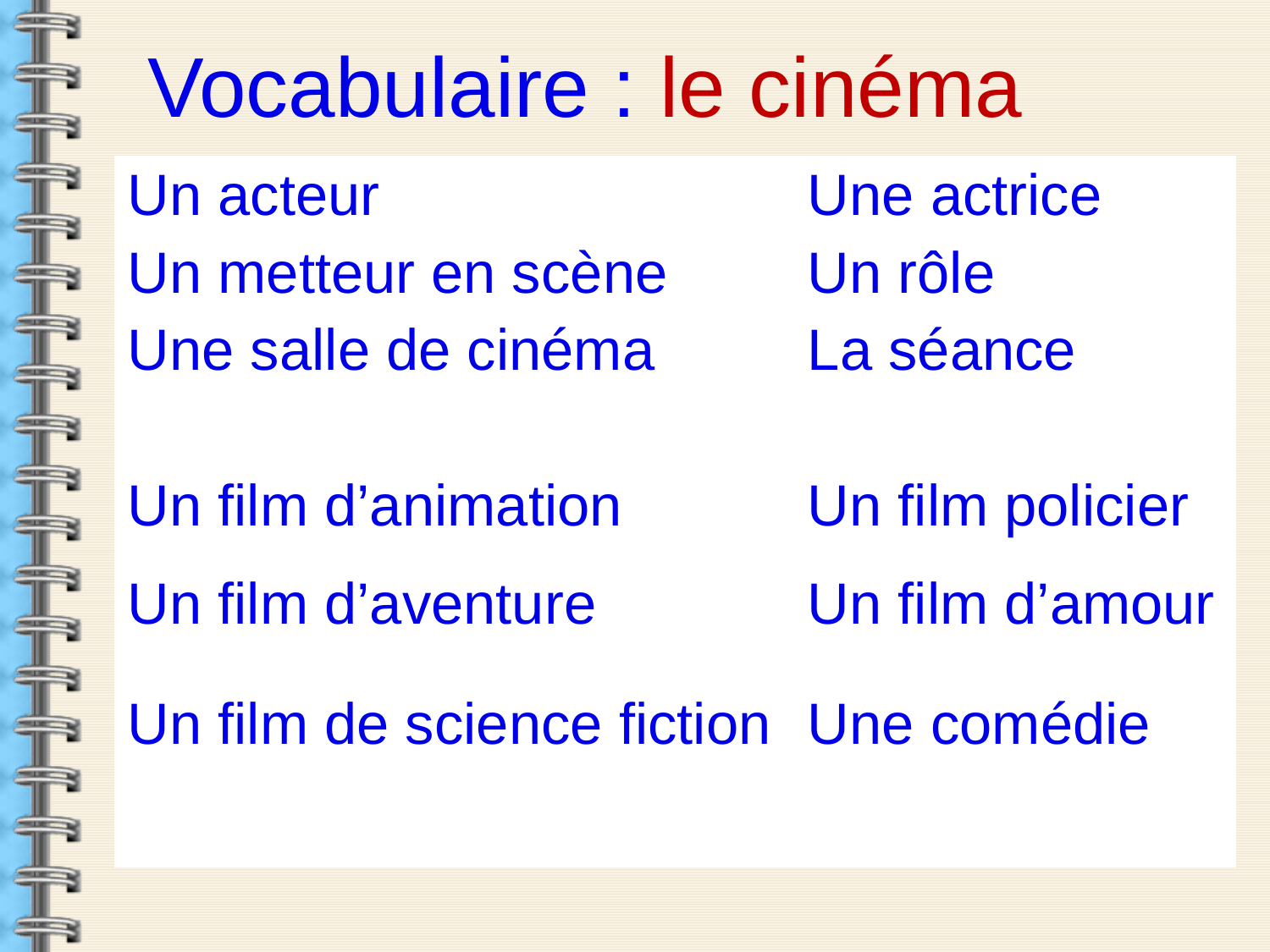

Vocabulaire : le cinéma

| Un acteur | Une actrice |
| --- | --- |
| Un metteur en scène | Un rôle |
| Une salle de cinéma | La séance |
|  |  |
| Un film d’animation | Un film policier |
| Un film d’aventure | Un film d’amour |
| Un film de science fiction | Une comédie |